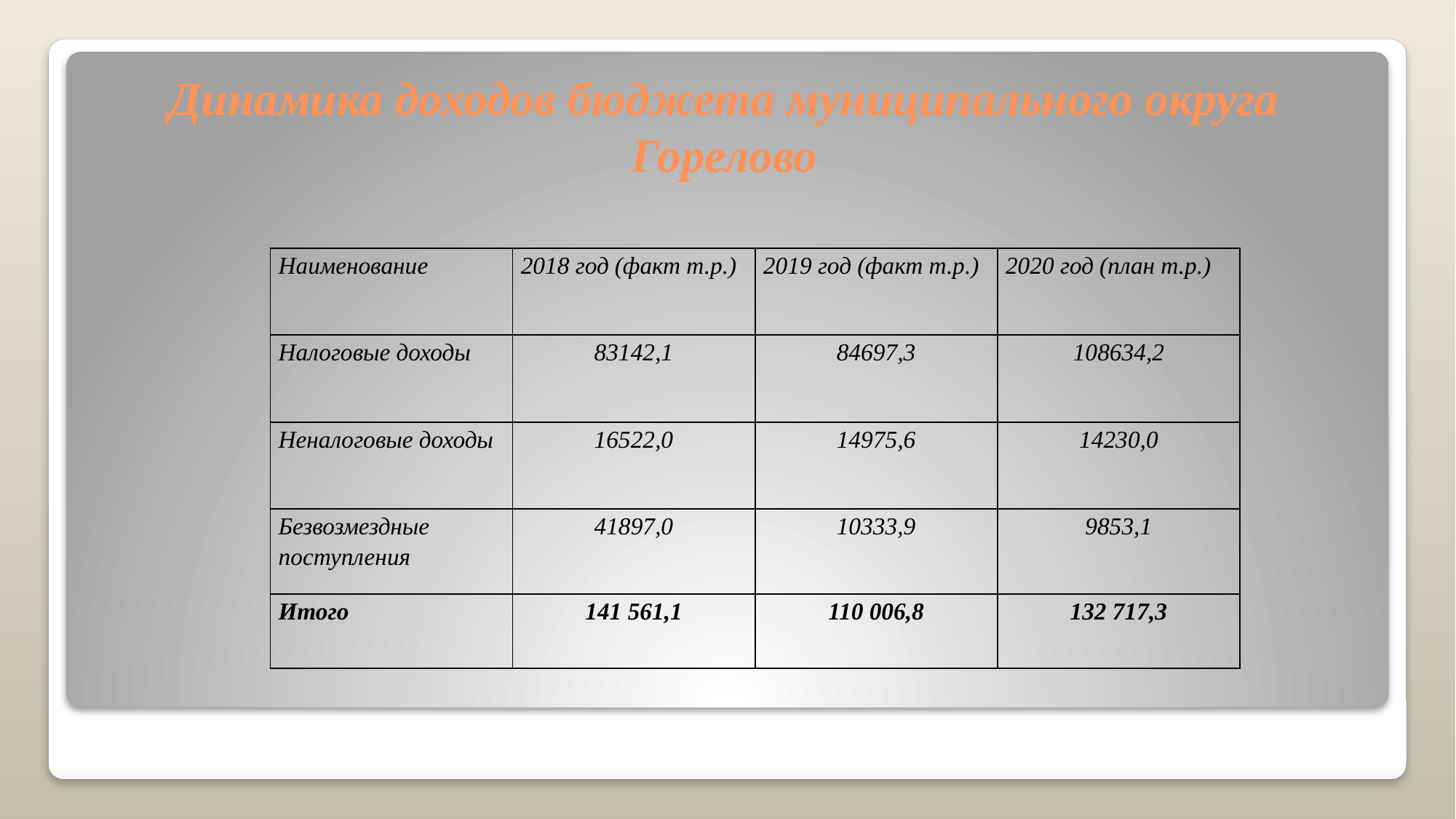

# Динамика доходов бюджета муниципального округа Горелово
| Наименование | 2018 год (факт т.р.) | 2019 год (факт т.р.) | 2020 год (план т.р.) |
| --- | --- | --- | --- |
| Налоговые доходы | 83142,1 | 84697,3 | 108634,2 |
| Неналоговые доходы | 16522,0 | 14975,6 | 14230,0 |
| Безвозмездные поступления | 41897,0 | 10333,9 | 9853,1 |
| Итого | 141 561,1 | 110 006,8 | 132 717,3 |